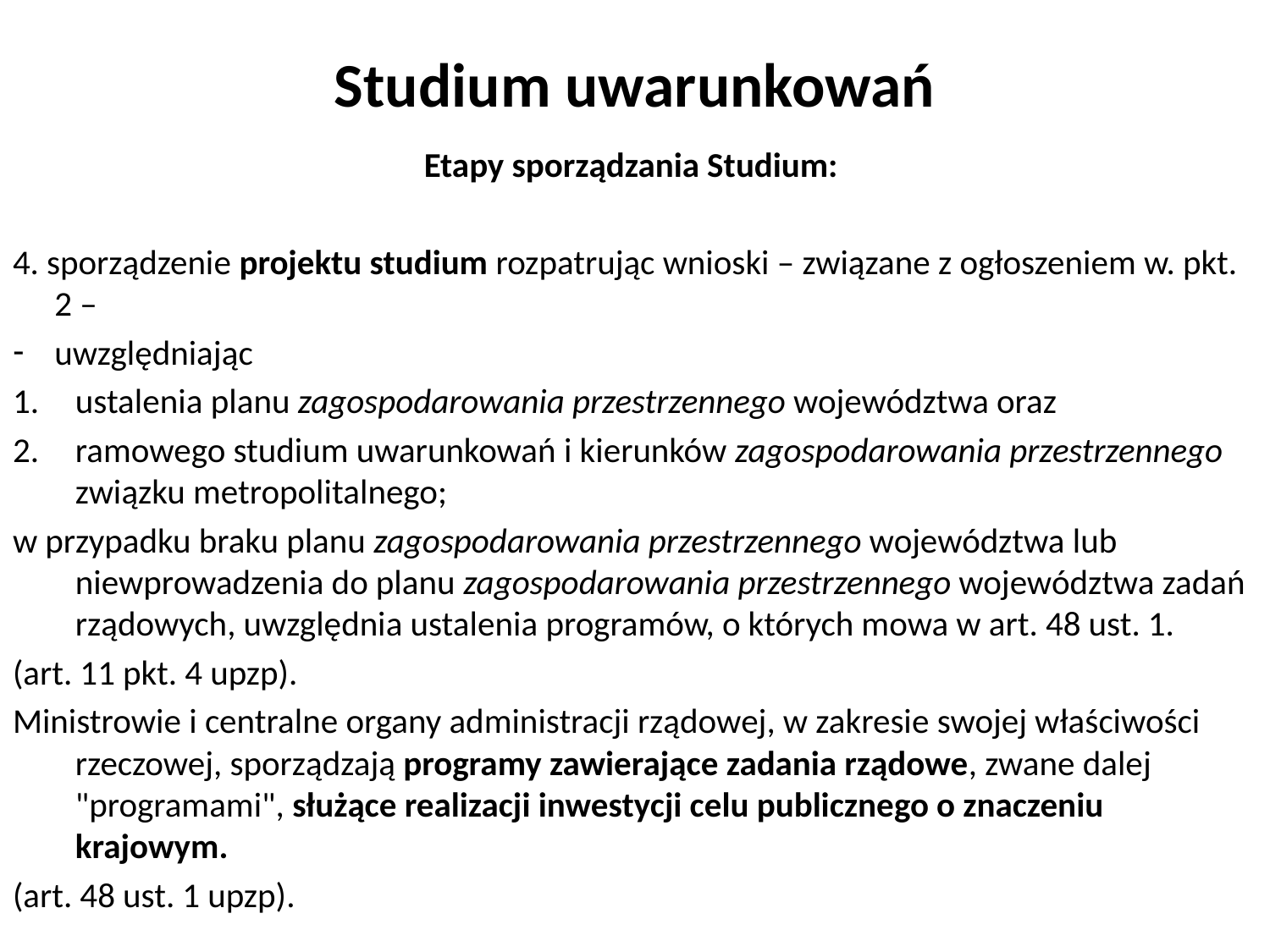

# Studium uwarunkowań
Etapy sporządzania Studium:

4. sporządzenie projektu studium rozpatrując wnioski – związane z ogłoszeniem w. pkt. 2 –
uwzględniając
ustalenia planu zagospodarowania przestrzennego województwa oraz
ramowego studium uwarunkowań i kierunków zagospodarowania przestrzennego związku metropolitalnego;
w przypadku braku planu zagospodarowania przestrzennego województwa lub niewprowadzenia do planu zagospodarowania przestrzennego województwa zadań rządowych, uwzględnia ustalenia programów, o których mowa w art. 48 ust. 1.
(art. 11 pkt. 4 upzp).
Ministrowie i centralne organy administracji rządowej, w zakresie swojej właściwości rzeczowej, sporządzają programy zawierające zadania rządowe, zwane dalej "programami", służące realizacji inwestycji celu publicznego o znaczeniu krajowym.
(art. 48 ust. 1 upzp).